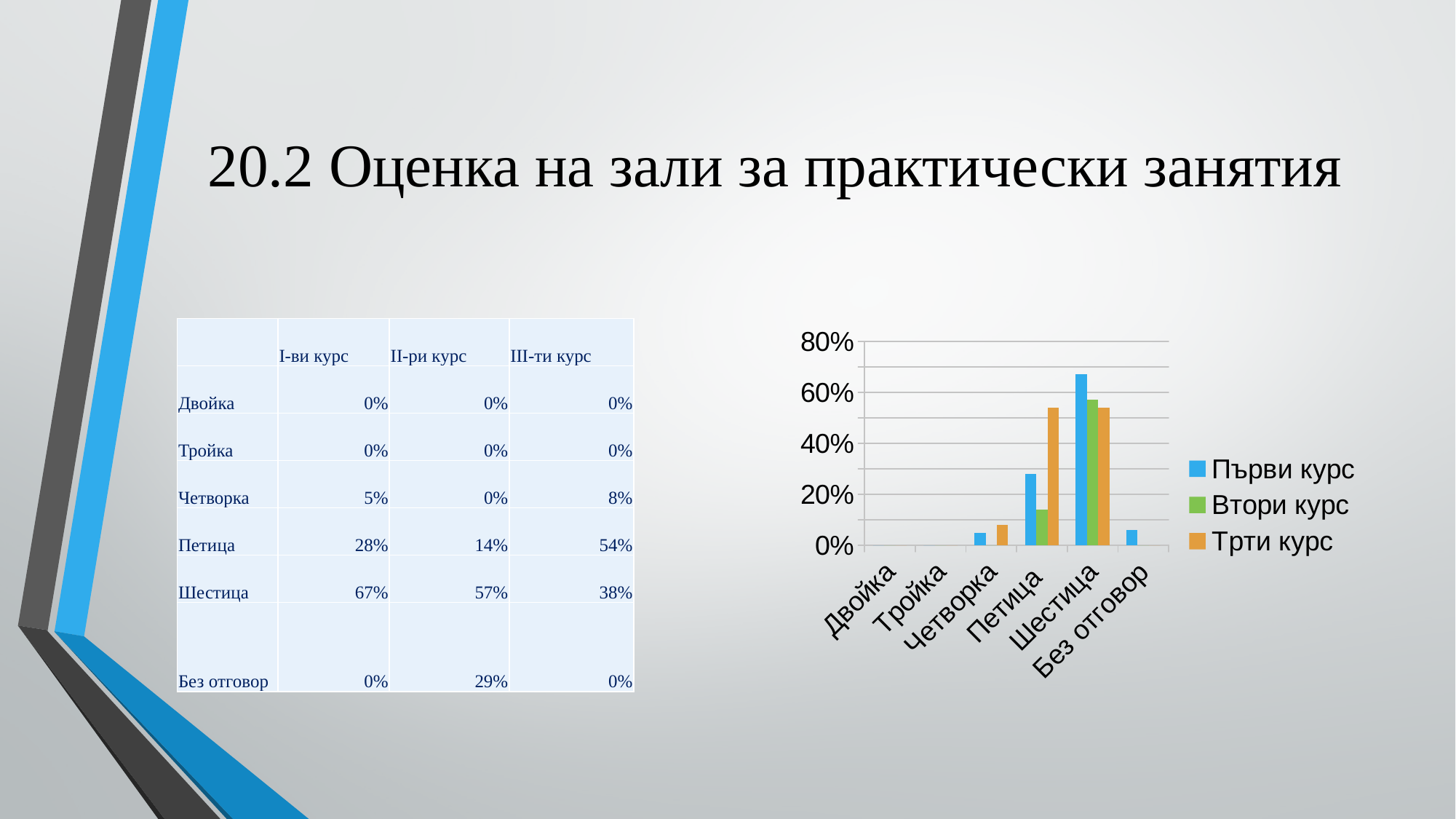

# 20.2 Оценка на зали за практически занятия

### Chart

| Category | Първи курс | Втори курс | Трти курс |
|---|---|---|---|
| Двойка | 0.0 | 0.0 | 0.0 |
| Тройка | 0.0 | 0.0 | 0.0 |
| Четворка | 0.05 | 0.0 | 0.08 |
| Петица  | 0.28 | 0.14 | 0.54 |
| Шестица | 0.67 | 0.57 | 0.54 |
| Без отговор | 0.06 | 0.0 | 0.0 |
|  | I-ви курс | II-ри курс | III-ти курс |
| --- | --- | --- | --- |
| Двойка | 0% | 0% | 0% |
| Тройка | 0% | 0% | 0% |
| Четворка | 5% | 0% | 8% |
| Петица | 28% | 14% | 54% |
| Шестица | 67% | 57% | 38% |
| Без отговор | 0% | 29% | 0% |